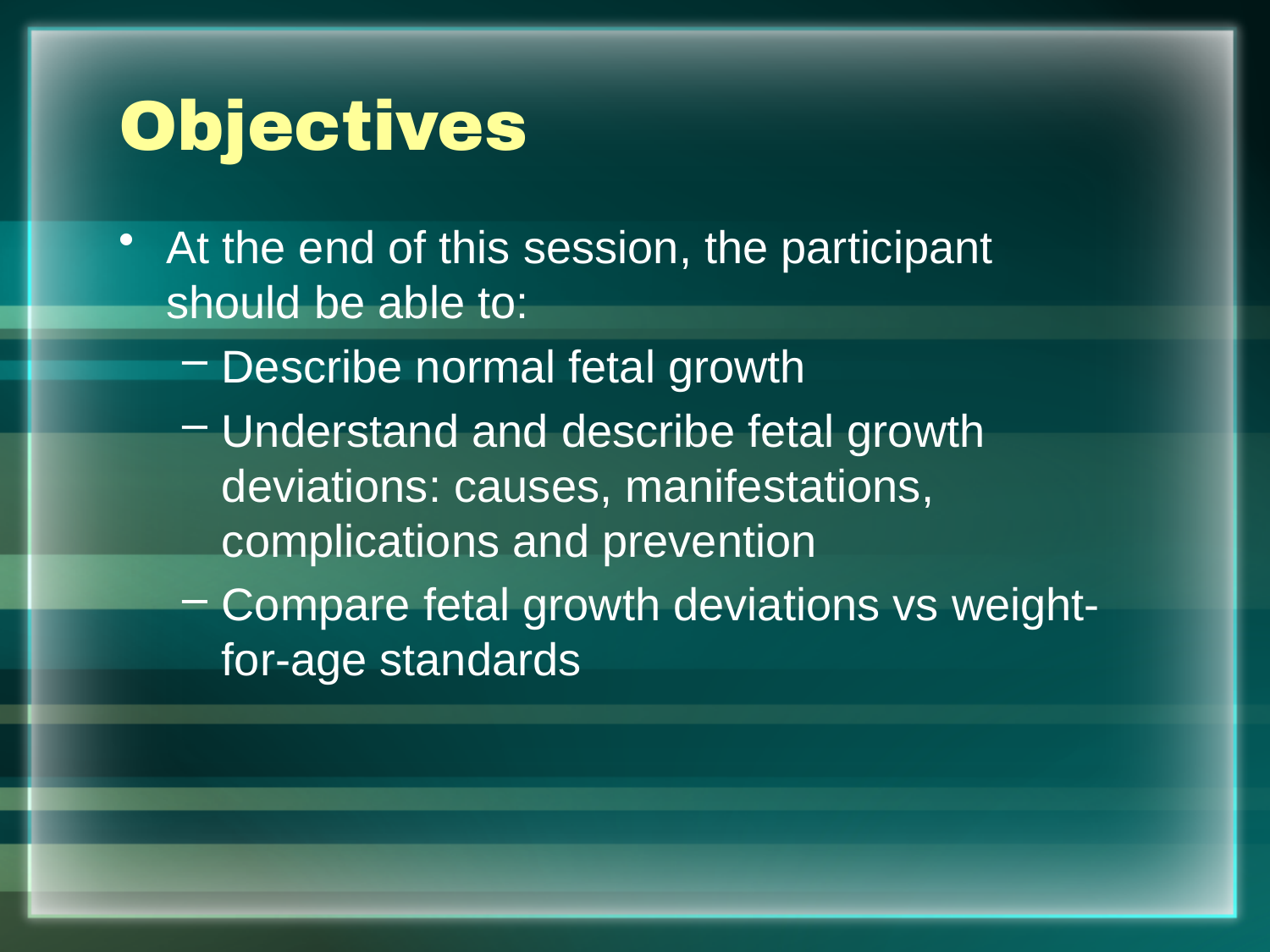

# Objectives
At the end of this session, the participant should be able to:
Describe normal fetal growth
Understand and describe fetal growth deviations: causes, manifestations, complications and prevention
Compare fetal growth deviations vs weight-for-age standards